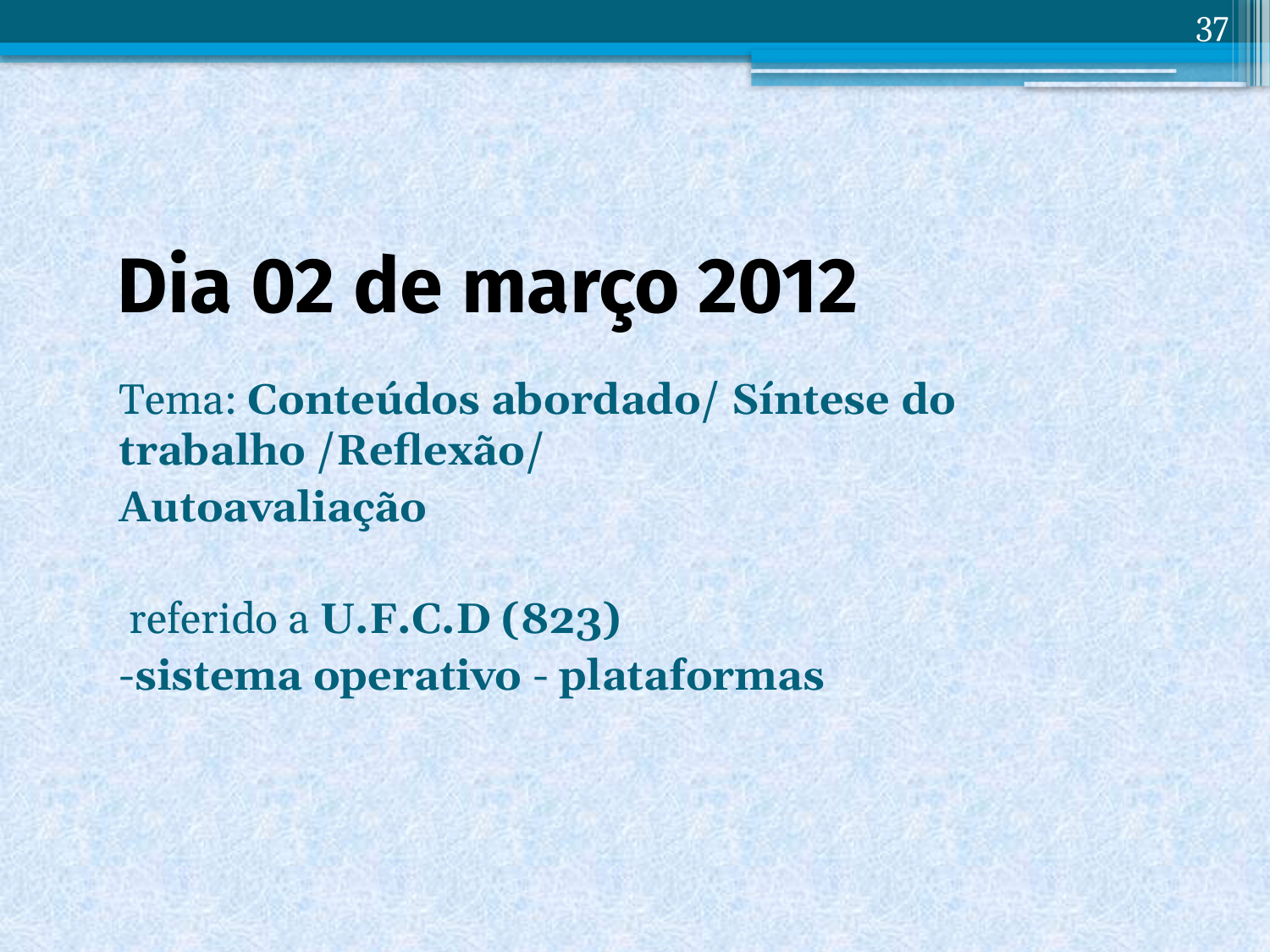

37
# Dia 02 de março 2012
Tema: Conteúdos abordado/ Síntese do trabalho /Reflexão/
Autoavaliação

 referido a U.F.C.D (823)
-sistema operativo - plataformas